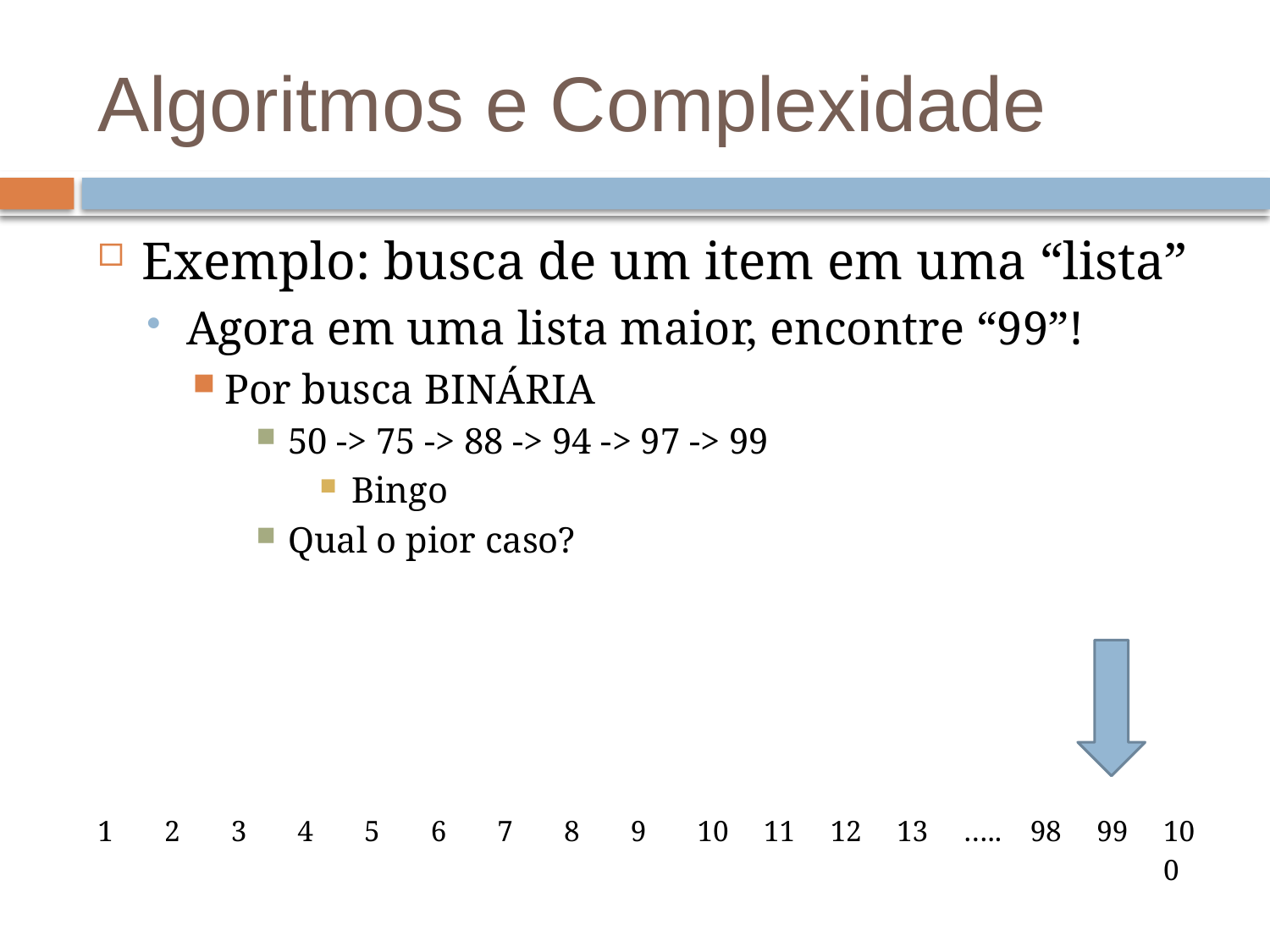

# Algoritmos e Complexidade
Exemplo: busca de um item em uma “lista”
Agora em uma lista maior, encontre “99”!
Por busca BINÁRIA
50 -> 75 -> 88 -> 94 -> 97 -> 99
Bingo
Qual o pior caso?

| 1 | 2 | 3 | 4 | 5 | 6 | 7 | 8 | 9 | 10 | 11 | 12 | 13 | ….. | 98 | 99 | 100 |
| --- | --- | --- | --- | --- | --- | --- | --- | --- | --- | --- | --- | --- | --- | --- | --- | --- |